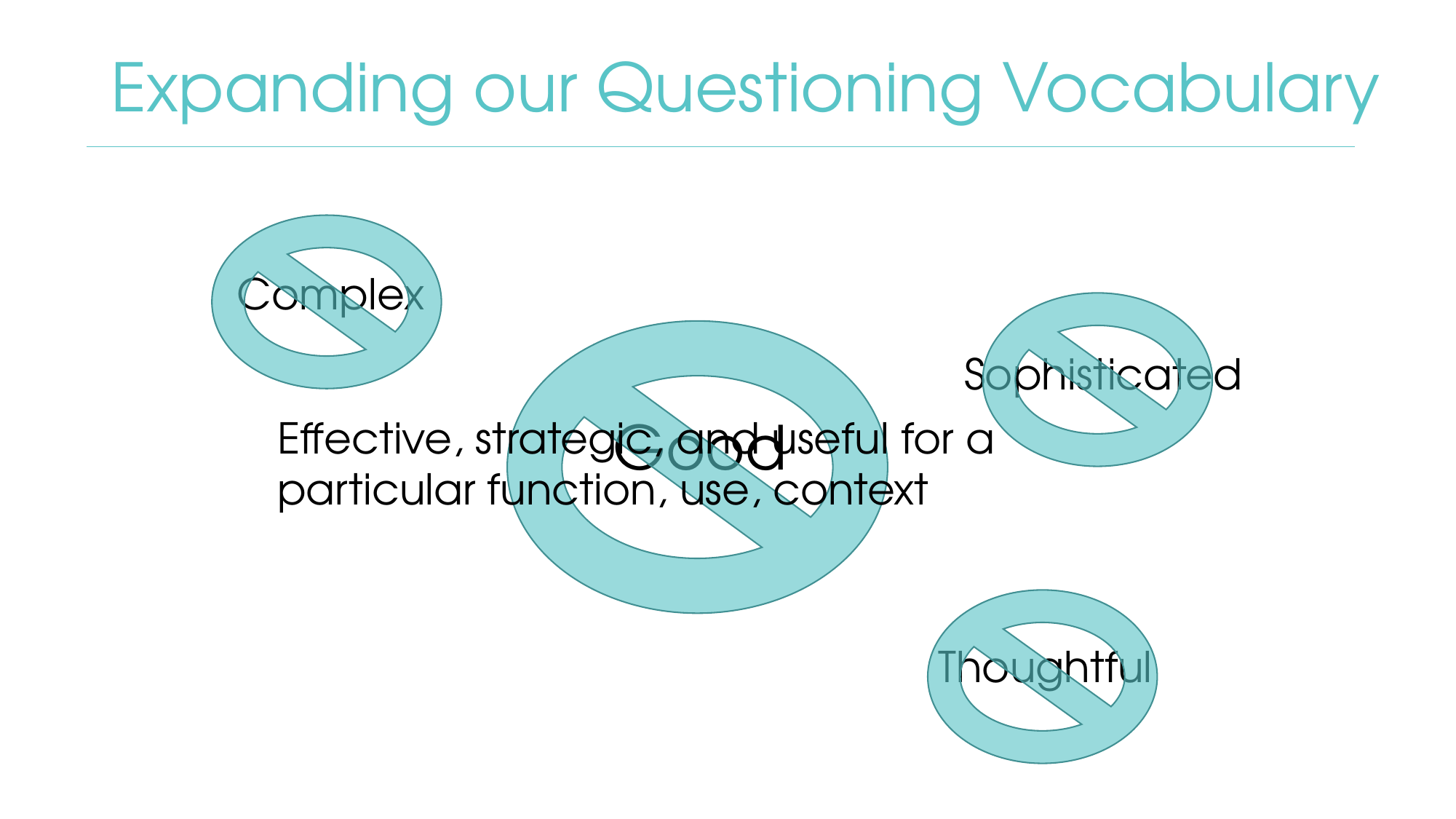

# Expanding our Questioning Vocabulary

Complex

Sophisticated
Effective, strategic, and useful for a particular function, use, context
Good

Thoughtful